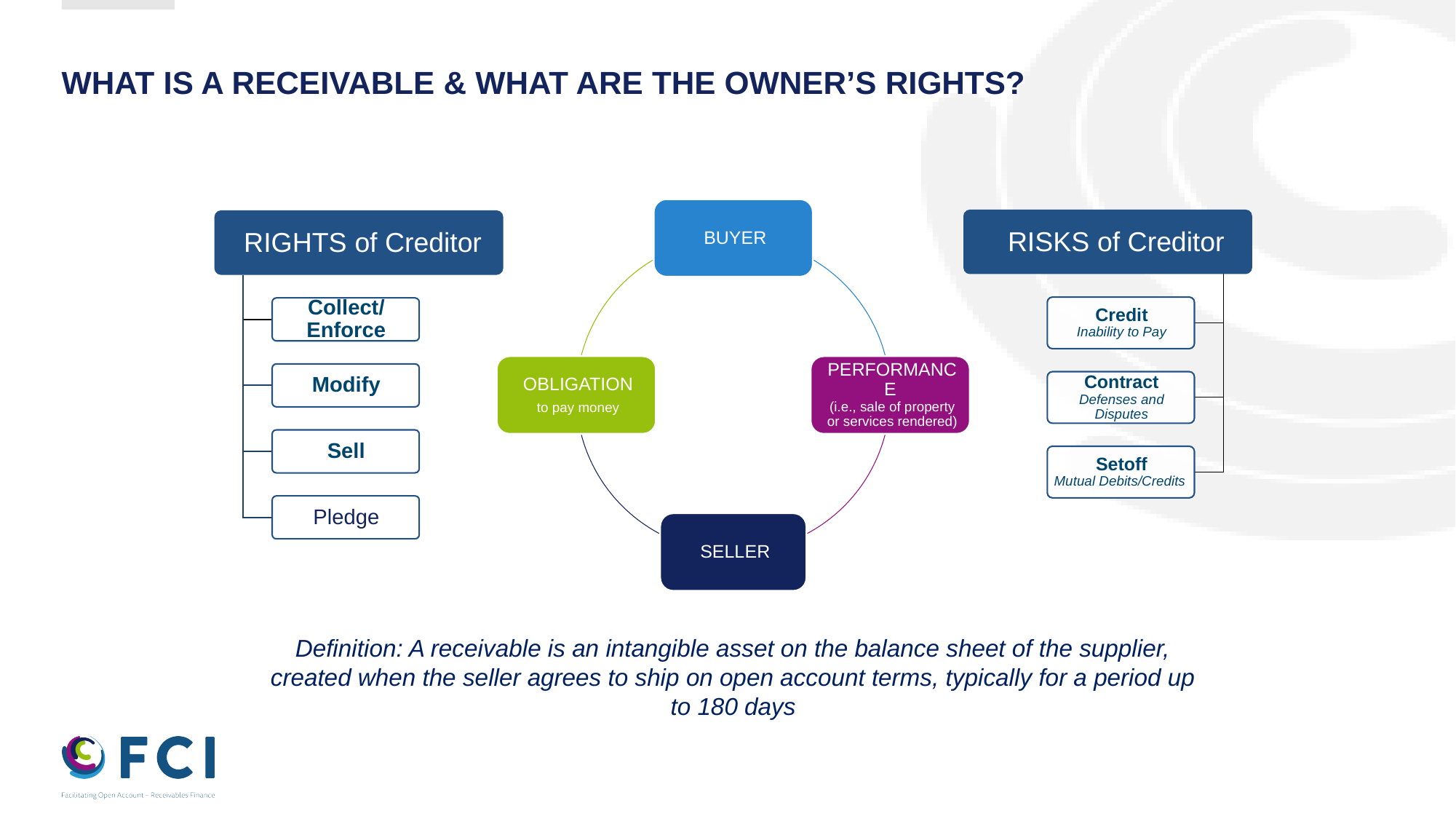

# What is a Receivable & what are the owner’s rights?
RISKS of Creditor
Credit
Inability to Pay
Contract
Defenses and Disputes
Setoff
Mutual Debits/Credits
RIGHTS of Creditor
Collect/Enforce
Modify
Sell
Pledge
BUYER
PERFORMANCE
(i.e., sale of property or services rendered)
SELLER
OBLIGATION
to pay money

Definition: A receivable is an intangible asset on the balance sheet of the supplier, created when the seller agrees to ship on open account terms, typically for a period up to 180 days